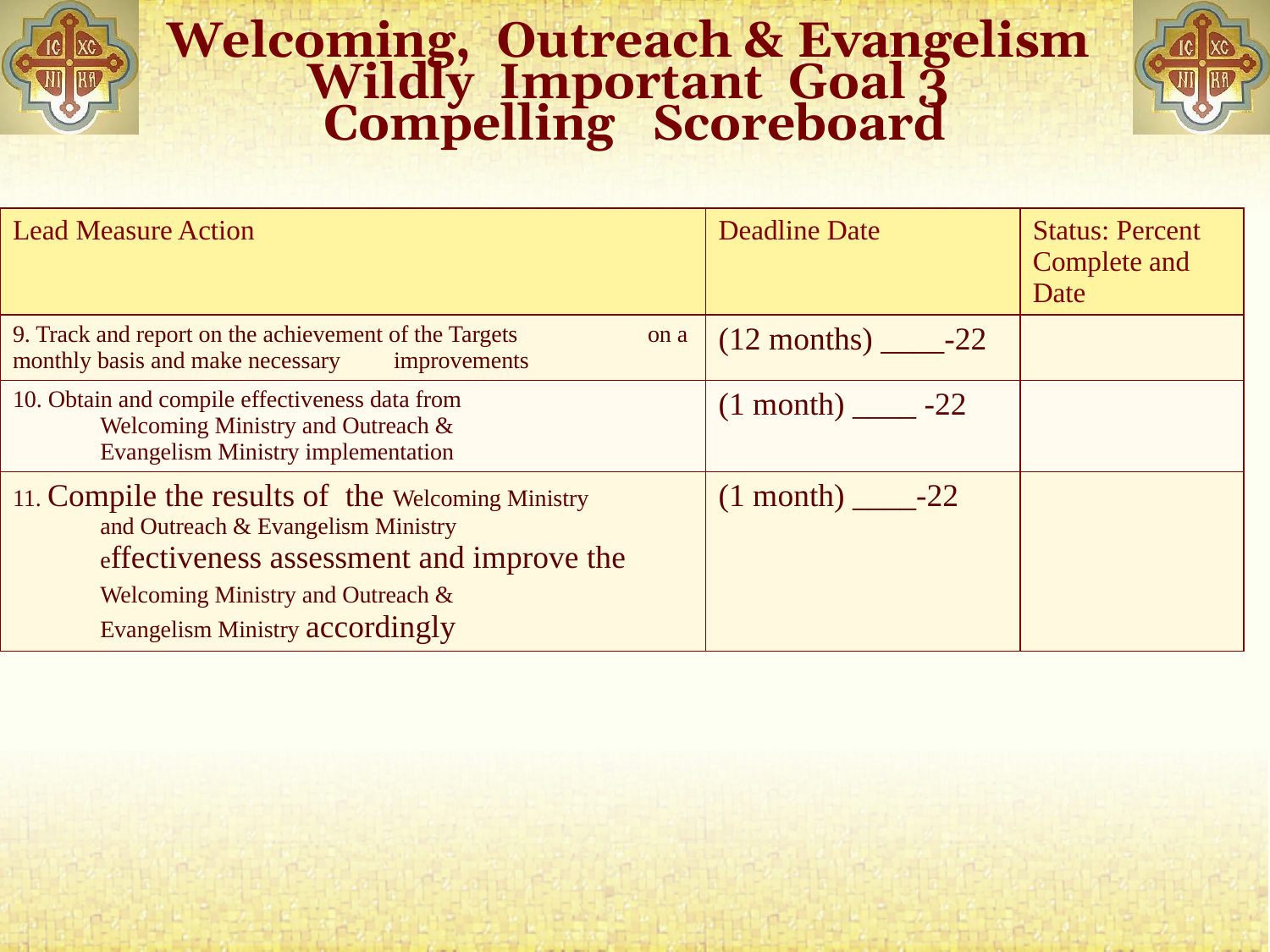

# Welcoming,  Outreach & Evangelism  Wildly  Important  Goal 3 Compelling   Scoreboard
| Lead Measure Action | Deadline Date | Status: Percent Complete and Date |
| --- | --- | --- |
| 9. Track and report on the achievement of the Targets on a monthly basis and make necessary improvements | (12 months) \_\_\_\_-22 |  |
| 10. Obtain and compile effectiveness data from Welcoming Ministry and Outreach & Evangelism Ministry implementation | (1 month) \_\_\_\_ -22 |  |
| 11. Compile the results of the Welcoming Ministry and Outreach & Evangelism Ministry effectiveness assessment and improve the Welcoming Ministry and Outreach & Evangelism Ministry accordingly | (1 month) \_\_\_\_-22 |  |